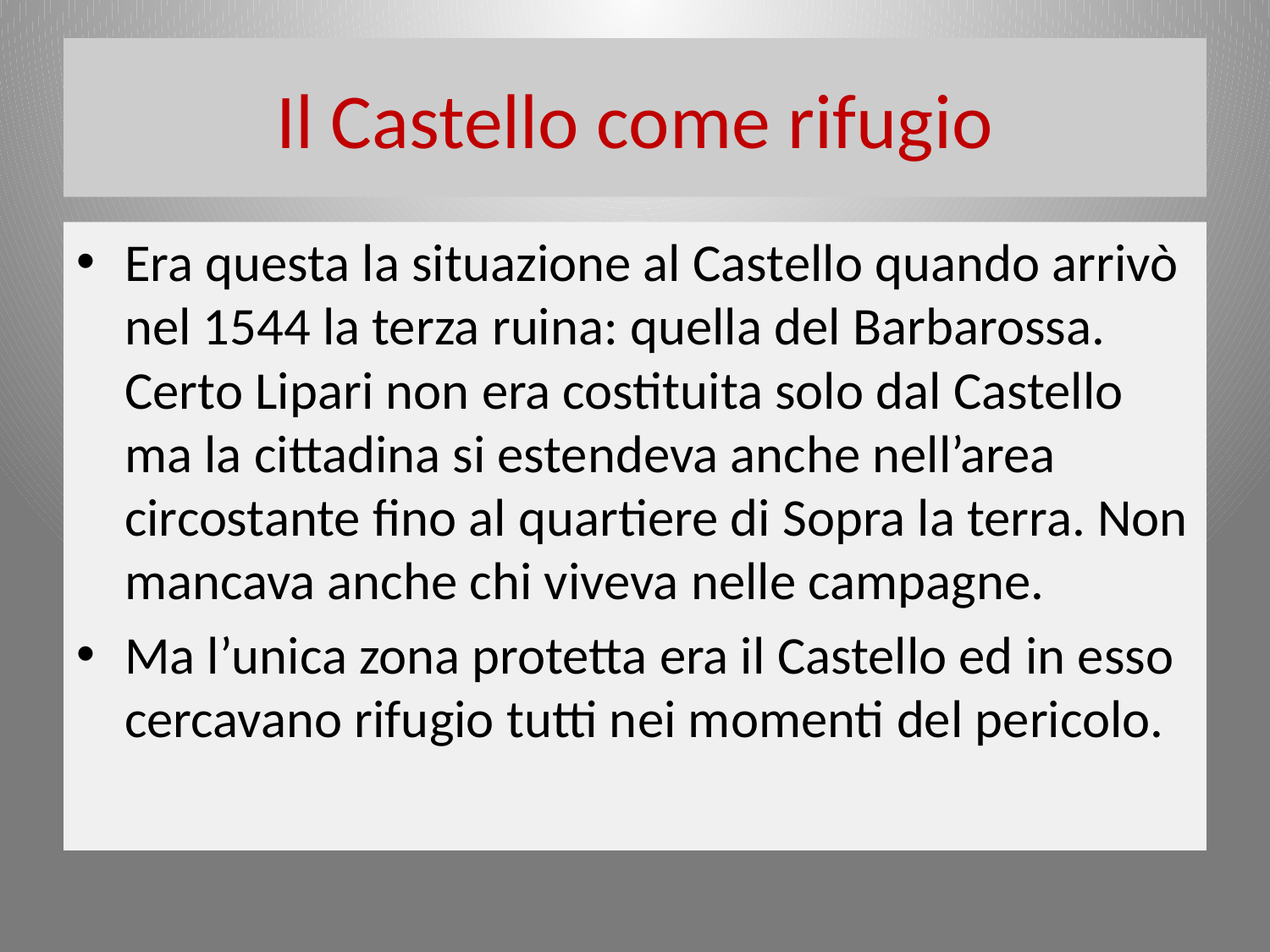

# Il Castello come rifugio
Era questa la situazione al Castello quando arrivò nel 1544 la terza ruina: quella del Barbarossa. Certo Lipari non era costituita solo dal Castello ma la cittadina si estendeva anche nell’area circostante fino al quartiere di Sopra la terra. Non mancava anche chi viveva nelle campagne.
Ma l’unica zona protetta era il Castello ed in esso cercavano rifugio tutti nei momenti del pericolo.